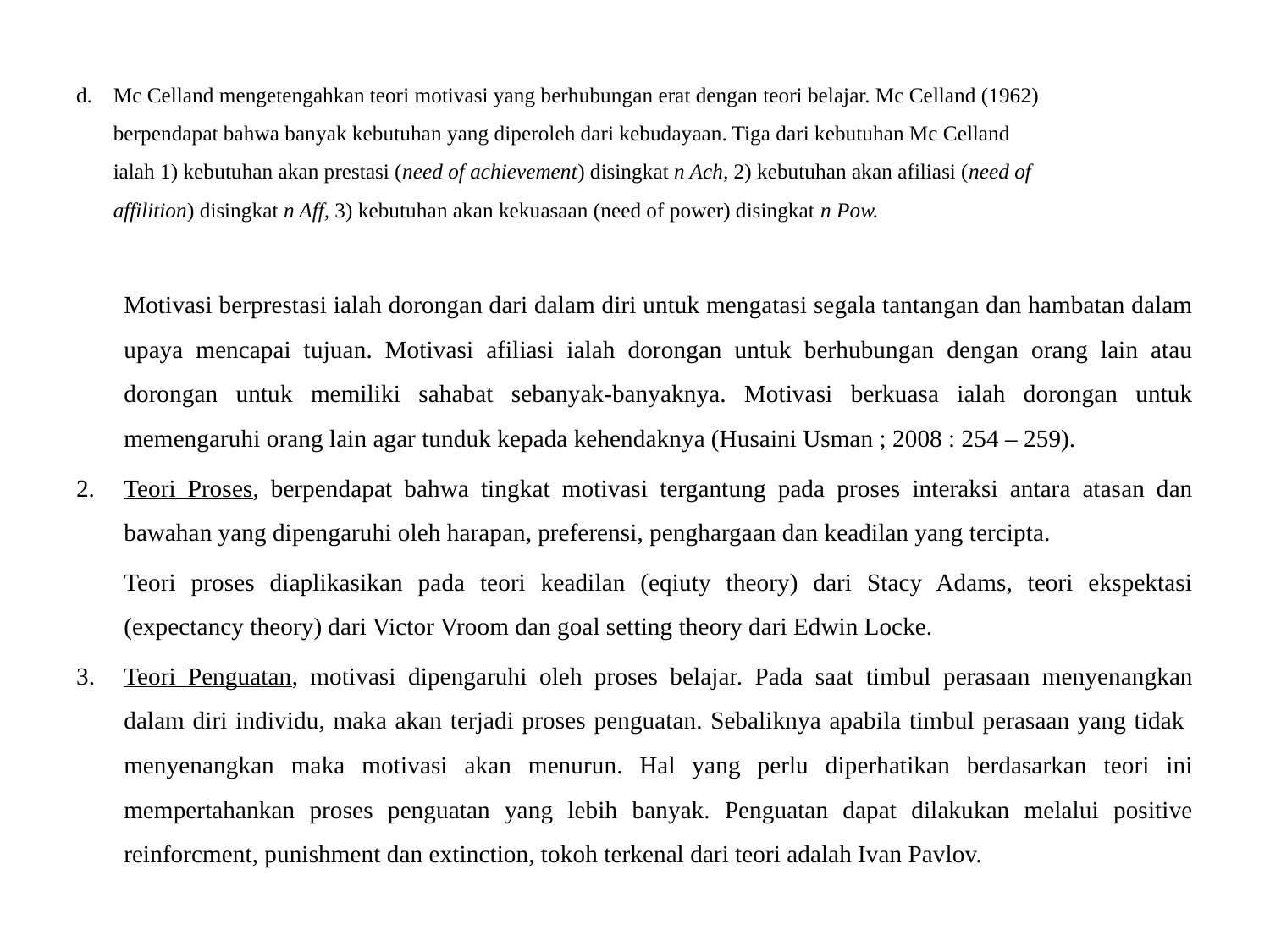

# d.    Mc Celland mengetengahkan teori motivasi yang berhubungan erat dengan teori belajar. Mc Celland (1962) berpendapat bahwa banyak kebutuhan yang diperoleh dari kebudayaan. Tiga dari kebutuhan Mc Celland ialah 1) kebutuhan akan prestasi (need of achievement) disingkat n Ach, 2) kebutuhan akan afiliasi (need of affilition) disingkat n Aff, 3) kebutuhan akan kekuasaan (need of power) disingkat n Pow.
	Motivasi berprestasi ialah dorongan dari dalam diri untuk mengatasi segala tantangan dan hambatan dalam upaya mencapai tujuan. Motivasi afiliasi ialah dorongan untuk berhubungan dengan orang lain atau dorongan untuk memiliki sahabat sebanyak-banyaknya. Motivasi berkuasa ialah dorongan untuk memengaruhi orang lain agar tunduk kepada kehendaknya (Husaini Usman ; 2008 : 254 – 259).
Teori Proses, berpendapat bahwa tingkat motivasi tergantung pada proses interaksi antara atasan dan bawahan yang dipengaruhi oleh harapan, preferensi, penghargaan dan keadilan yang tercipta.
	Teori proses diaplikasikan pada teori keadilan (eqiuty theory) dari Stacy Adams, teori ekspektasi (expectancy theory) dari Victor Vroom dan goal setting theory dari Edwin Locke.
3.	Teori Penguatan, motivasi dipengaruhi oleh proses belajar. Pada saat timbul perasaan menyenangkan dalam diri individu, maka akan terjadi proses penguatan. Sebaliknya apabila timbul perasaan yang tidak  menyenangkan maka motivasi akan menurun. Hal yang perlu diperhatikan berdasarkan teori ini mempertahankan proses penguatan yang lebih banyak. Penguatan dapat dilakukan melalui positive reinforcment, punishment dan extinction, tokoh terkenal dari teori adalah Ivan Pavlov.